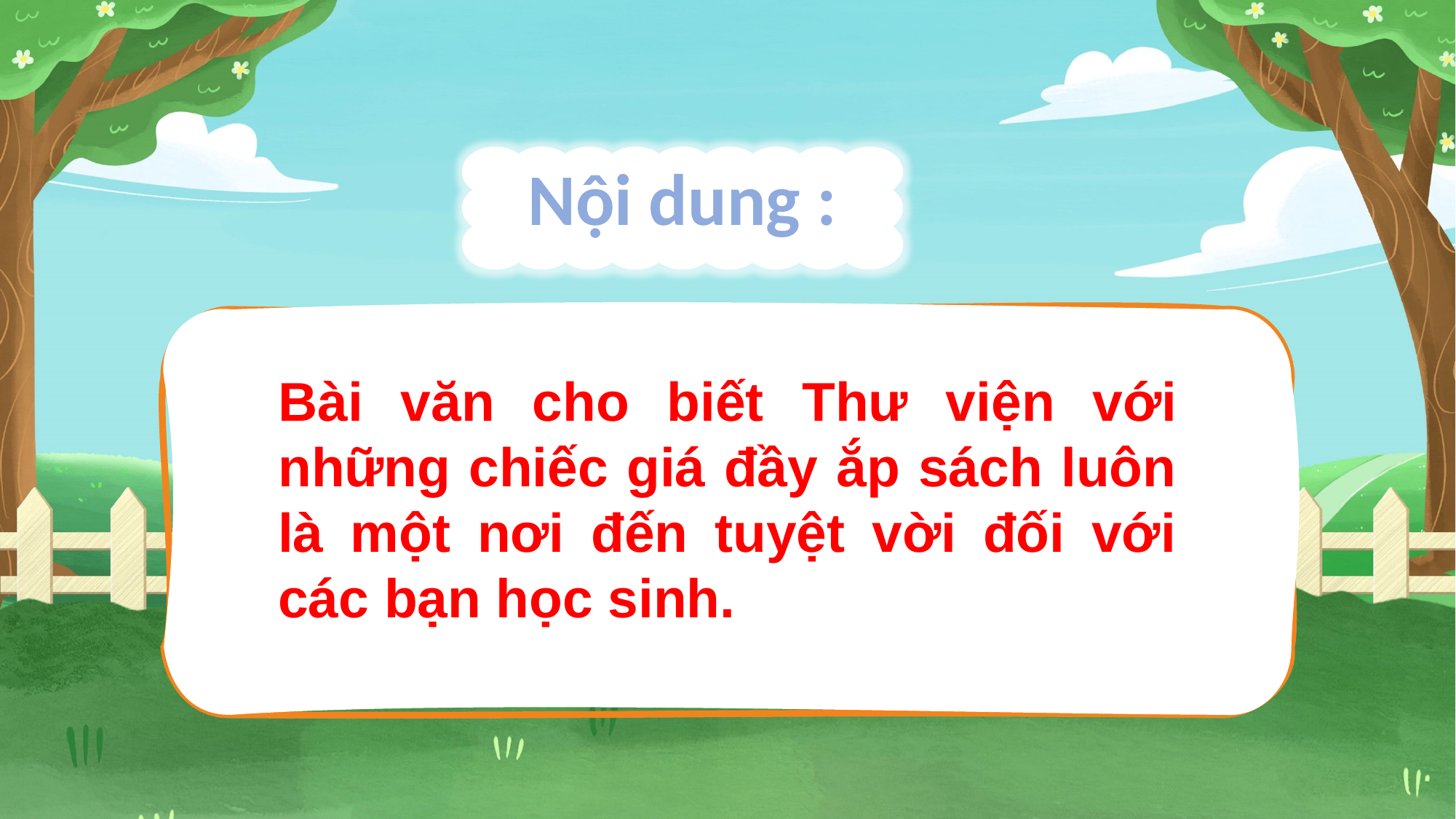

Nội dung :

Bài văn cho biết Thư viện với những chiếc giá đầy ắp sách luôn là một nơi đến tuyệt vời đối với các bạn học sinh.